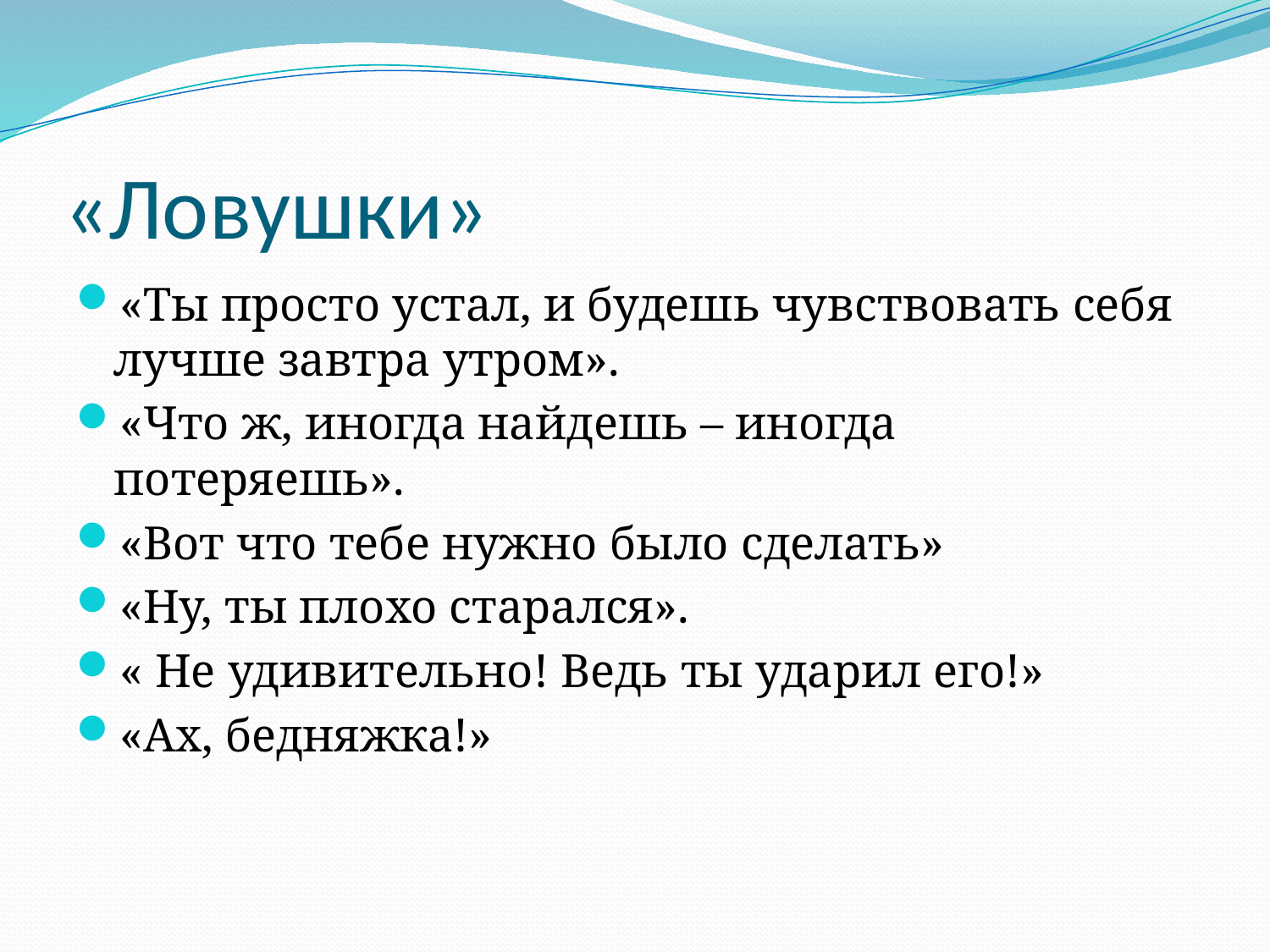

# «Ловушки»
«Ты просто устал, и будешь чувствовать себя лучше завтра утром».
«Что ж, иногда найдешь – иногда потеряешь».
«Вот что тебе нужно было сделать»
«Ну, ты плохо старался».
« Не удивительно! Ведь ты ударил его!»
«Ах, бедняжка!»